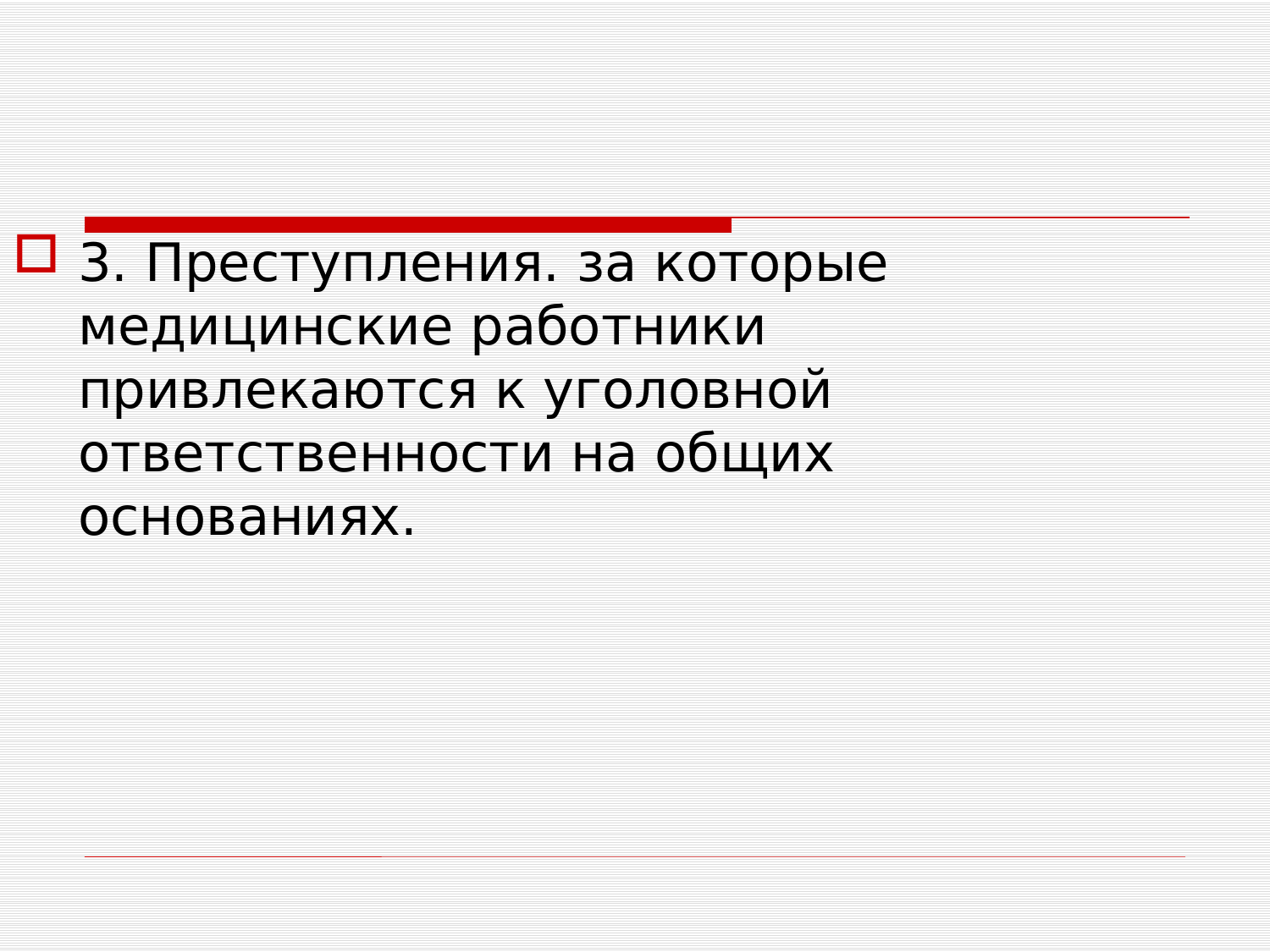

3. Преступления. за которые медицинские работники  привлекаются к уголовной ответственности на общих основаниях.